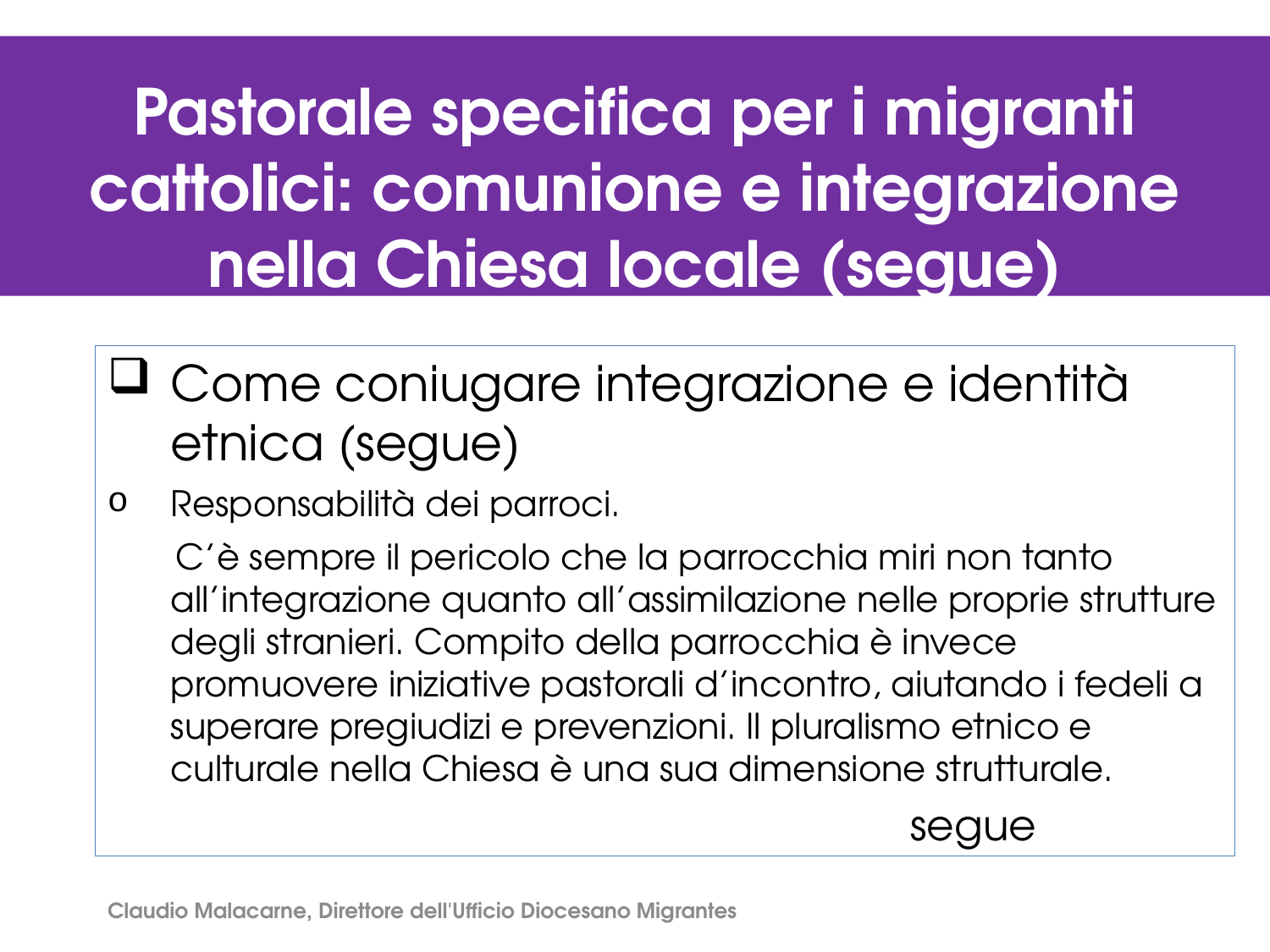

La distribuzione degli immigrati stranieri per contesti territoriali al 1° gennaio 2011/1

La distribuzione degli immigrati stranieri per contesti territoriali al 1° gennaio 2011/1
Pastorale specifica per i migranti cattolici: comunione e integrazione nella Chiesa locale (segue)

Come coniugare integrazione e identità etnica (segue)
Responsabilità dei parroci.
       C’è sempre il pericolo che la parrocchia miri non tanto all’integrazione quanto all’assimilazione nelle proprie strutture degli stranieri. Compito della parrocchia è invece promuovere iniziative pastorali d’incontro, aiutando i fedeli a superare pregiudizi e prevenzioni. Il pluralismo etnico e  culturale nella Chiesa è una sua dimensione strutturale.
                                                                     segue

Claudio Malacarne, Direttore dell'Ufficio Diocesano Migrantes